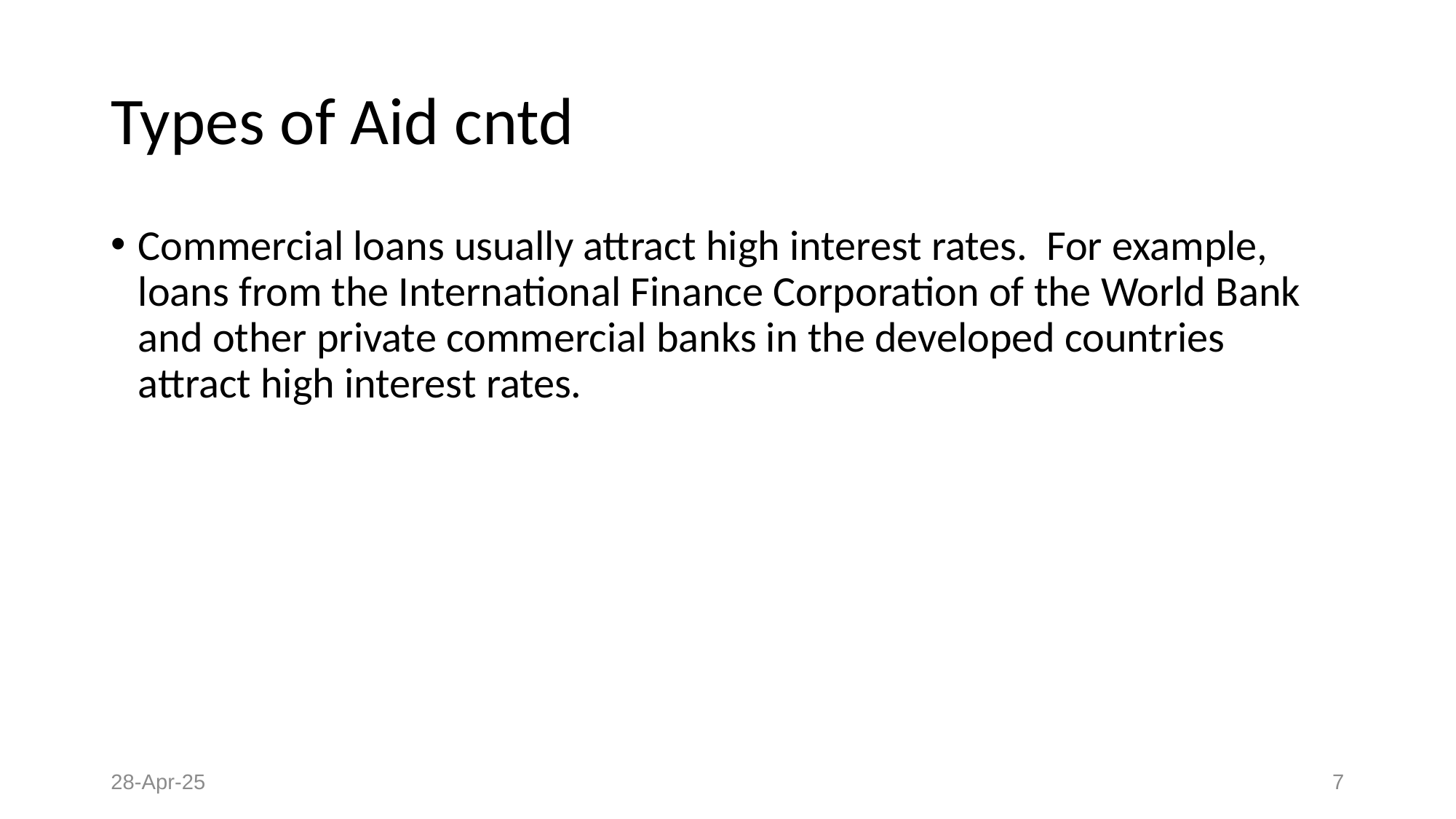

# Types of Aid cntd
Commercial loans usually attract high interest rates.  For example, loans from the International Finance Corporation of the World Bank and other private commercial banks in the developed countries attract high interest rates.

28-Apr-25
7